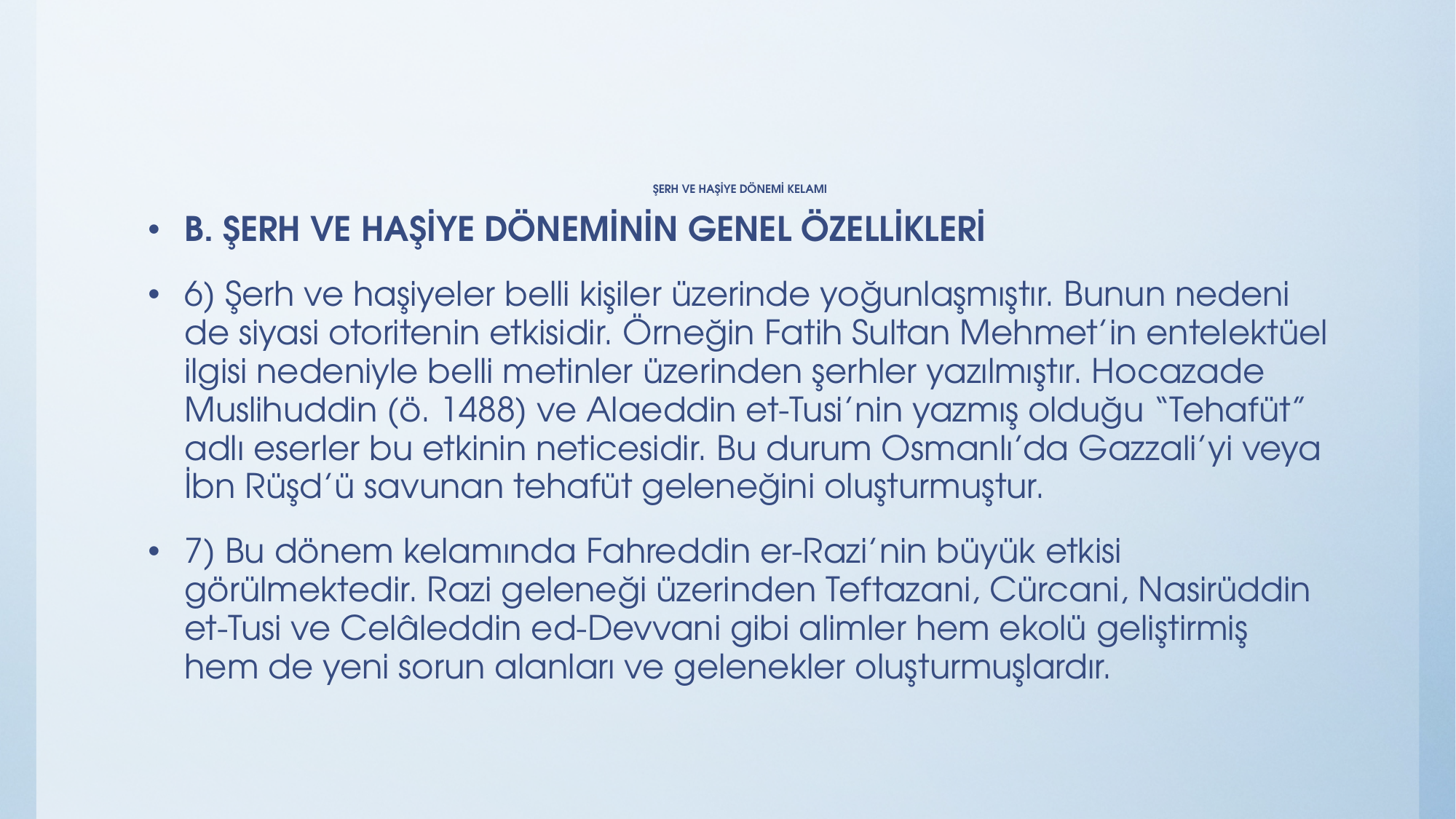

# ŞERH VE HAŞİYE DÖNEMİ KELAMI
B. ŞERH VE HAŞİYE DÖNEMİNİN GENEL ÖZELLİKLERİ
6) Şerh ve haşiyeler belli kişiler üzerinde yoğunlaşmıştır. Bunun nedeni de siyasi otoritenin etkisidir. Örneğin Fatih Sultan Mehmet’in entelektüel ilgisi nedeniyle belli metinler üzerinden şerhler yazılmıştır. Hocazade Muslihuddin (ö. 1488) ve Alaeddin et-Tusi’nin yazmış olduğu “Tehafüt” adlı eserler bu etkinin neticesidir. Bu durum Osmanlı’da Gazzali’yi veya İbn Rüşd’ü savunan tehafüt geleneğini oluşturmuştur.
7) Bu dönem kelamında Fahreddin er-Razi’nin büyük etkisi görülmektedir. Razi geleneği üzerinden Teftazani, Cürcani, Nasirüddin et-Tusi ve Celâleddin ed-Devvani gibi alimler hem ekolü geliştirmiş hem de yeni sorun alanları ve gelenekler oluşturmuşlardır.